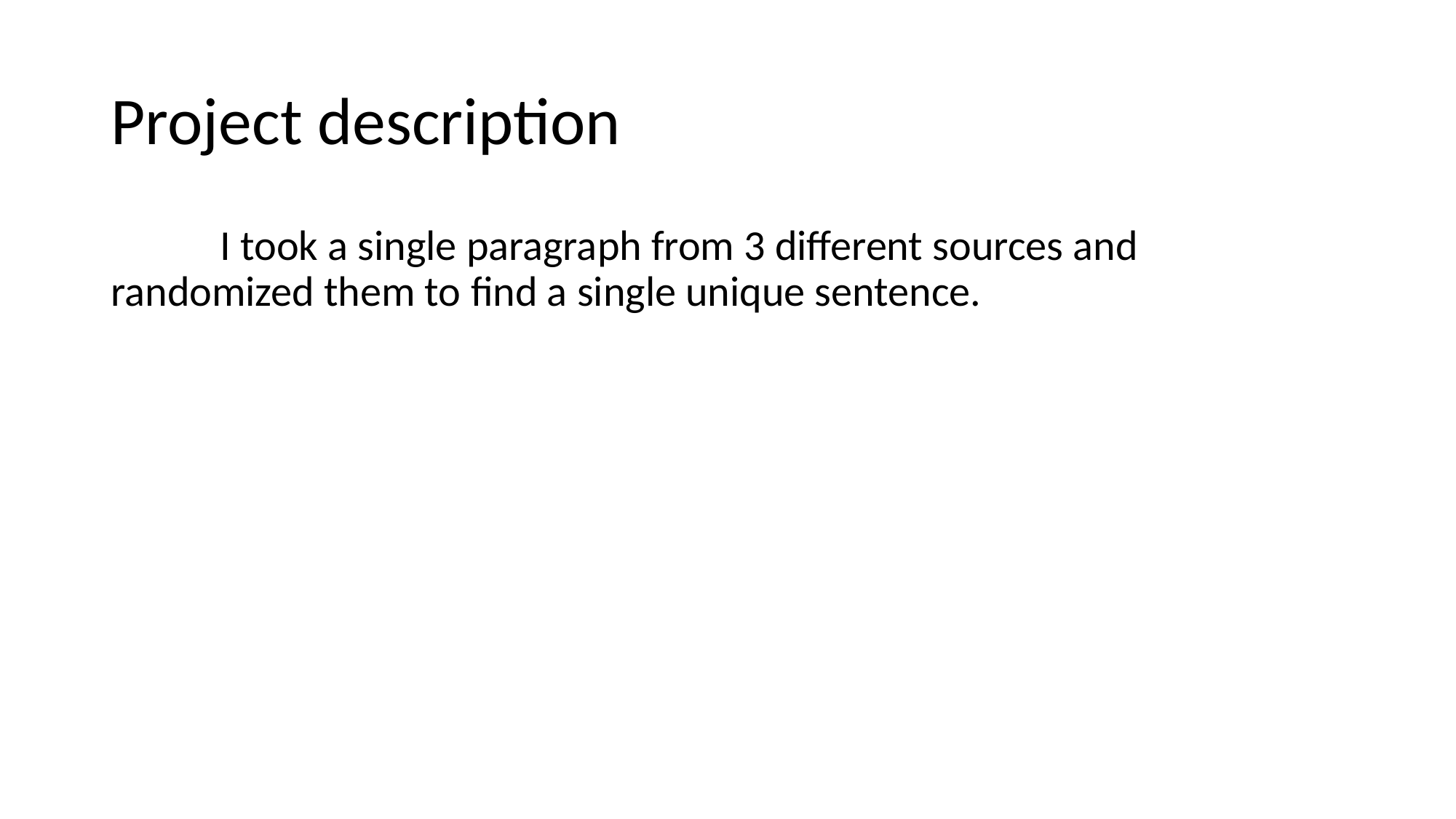

# Project description
	I took a single paragraph from 3 different sources and randomized them to find a single unique sentence.